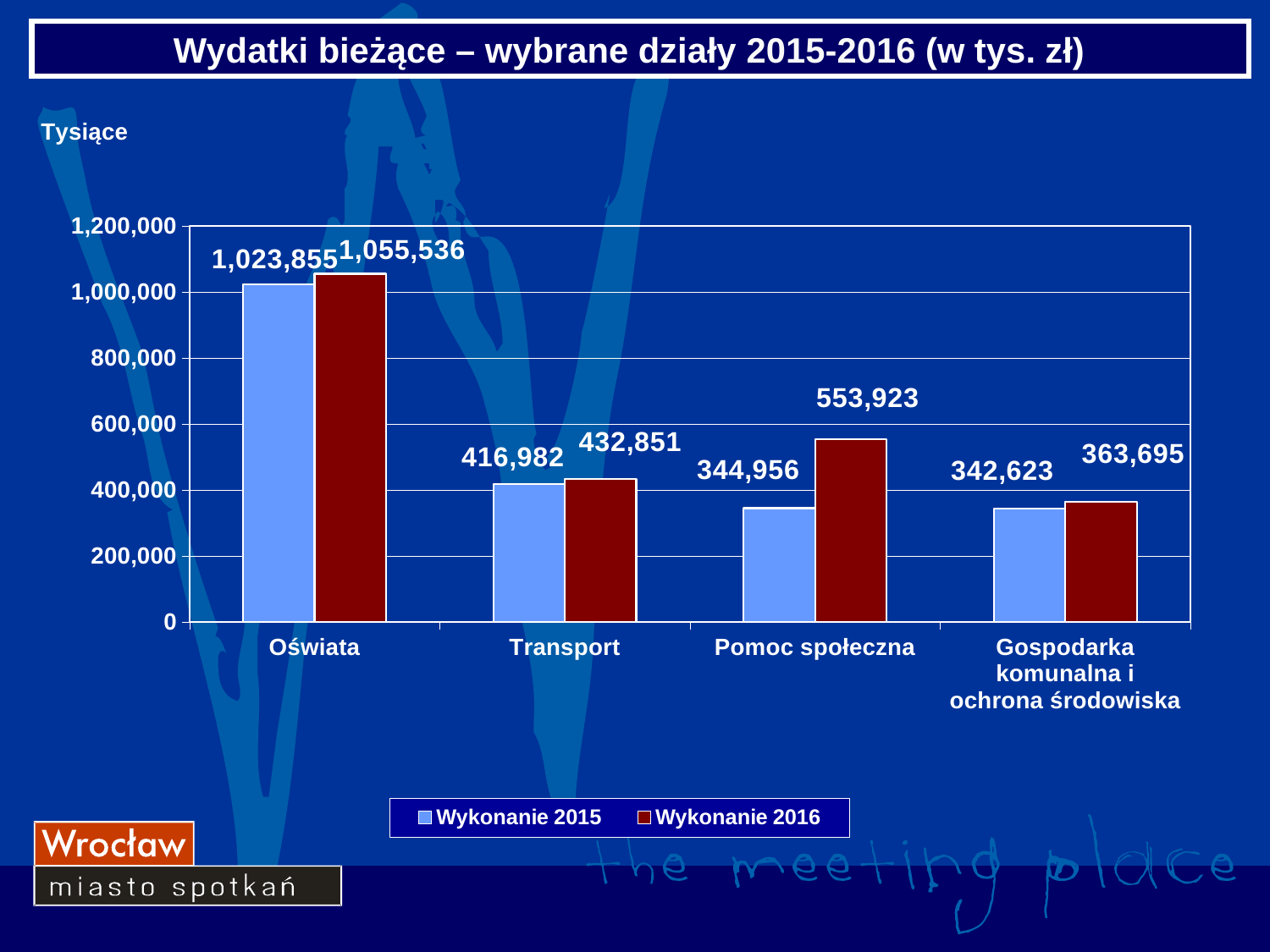

Wydatki bieżące – wybrane działy 2015-2016 (w tys. zł)

### Chart

| Category | Wykonanie 2015 | Wykonanie 2016 |
|---|---|---|
| Oświata | 1023854.6952900001 | 1055535.78223 |
| Transport | 416981.87319 | 432850.67594999995 |
| Pomoc społeczna | 344956.0 | 553923.1423699991 |
| Gospodarka komunalna i ochrona środowiska | 342622.7683 | 363694.72046 |